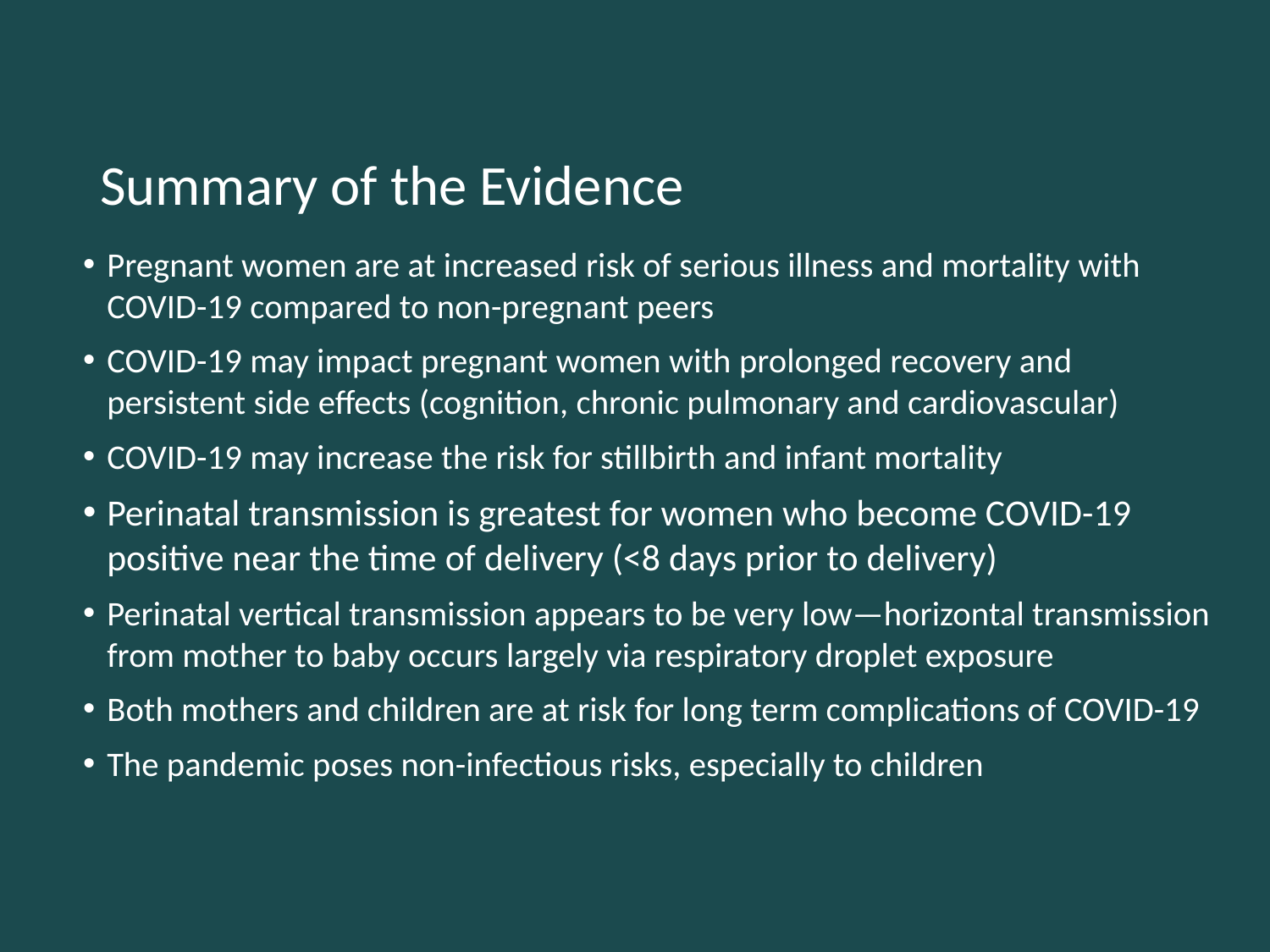

# Summary of the Evidence
Pregnant women are at increased risk of serious illness and mortality with COVID-19 compared to non-pregnant peers
COVID-19 may impact pregnant women with prolonged recovery and persistent side effects (cognition, chronic pulmonary and cardiovascular)
COVID-19 may increase the risk for stillbirth and infant mortality
Perinatal transmission is greatest for women who become COVID-19 positive near the time of delivery (<8 days prior to delivery)
Perinatal vertical transmission appears to be very low—horizontal transmission from mother to baby occurs largely via respiratory droplet exposure
Both mothers and children are at risk for long term complications of COVID-19
The pandemic poses non-infectious risks, especially to children